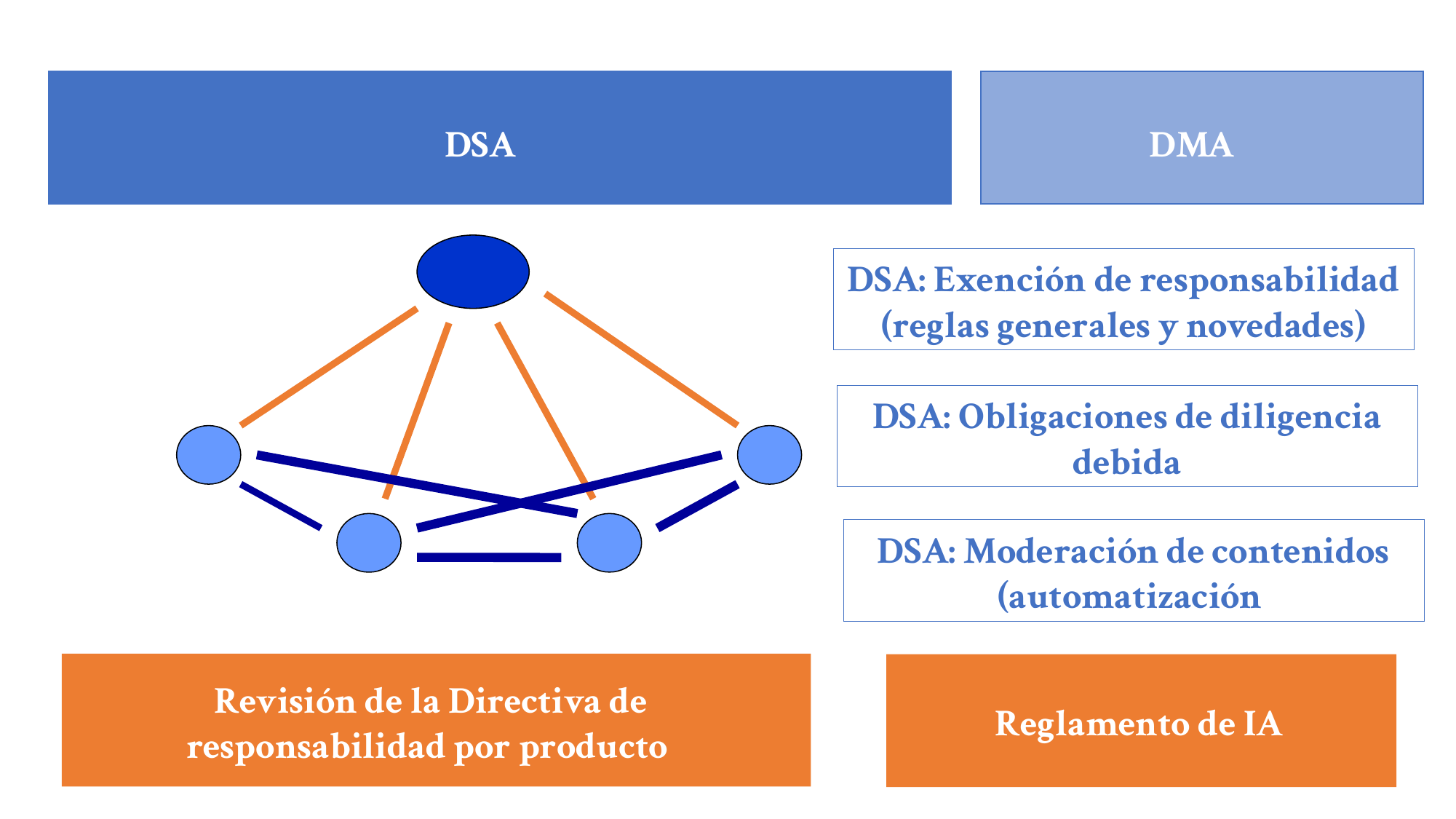

DSA
DMA

DSA: Exención de responsabilidad (reglas generales y novedades)
DSA: Obligaciones de diligencia debida
DSA: Moderación de contenidos (automatización

Revisión de la Directiva de responsabilidad por producto
Reglamento de IA